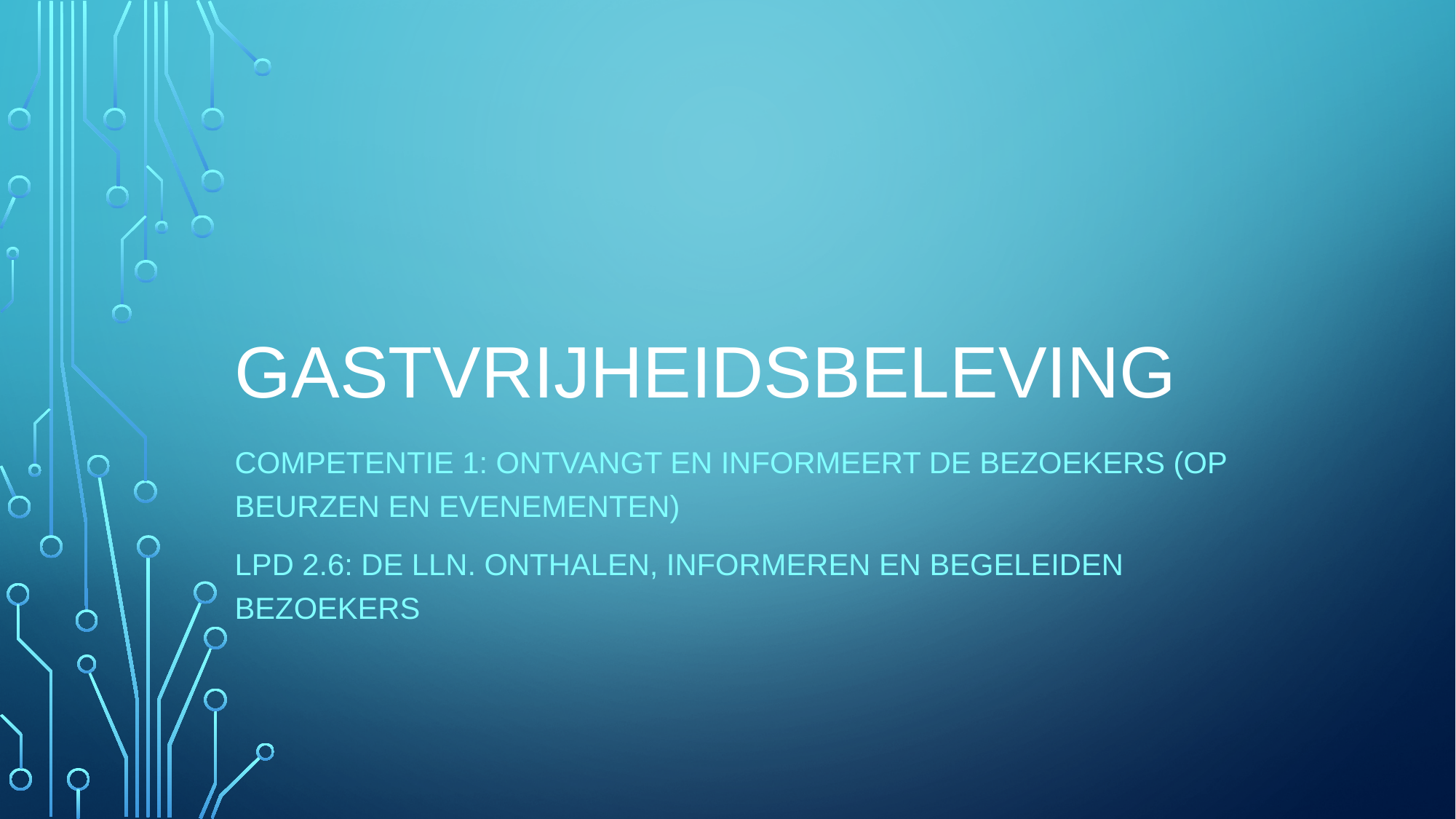

# GastvrijheidSbeleving
Competentie 1: ontvangt en informeert de bezoekers (op beurzen en evenementen)
LPD 2.6: De lln. ONTHALEN, INFORMEREN EN BEGELEIDEN BEZOEKERS